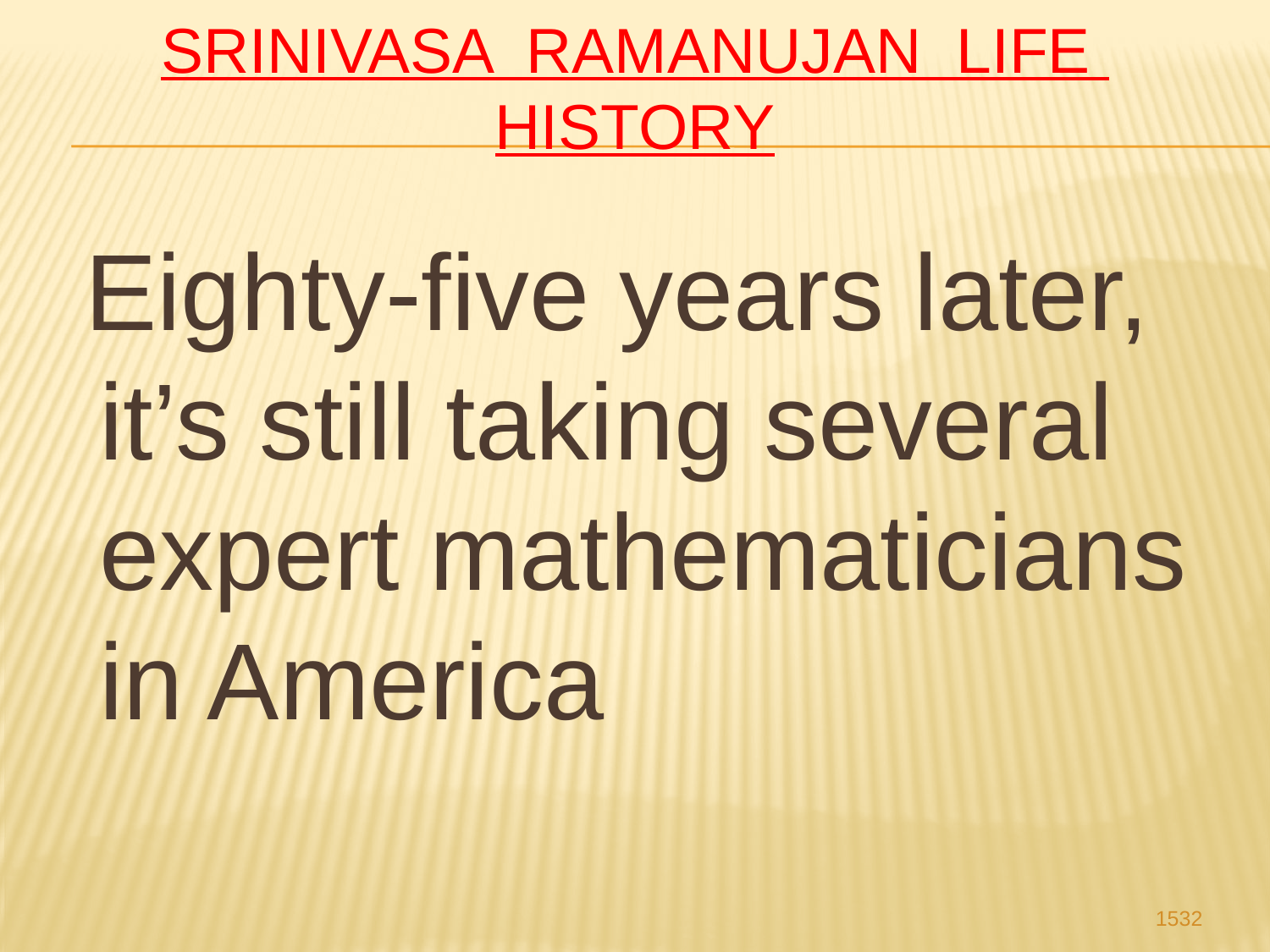

# Srinivasa  Ramanujan  life  history
 Eighty-five years later, it’s still taking several expert mathematicians in America

1532